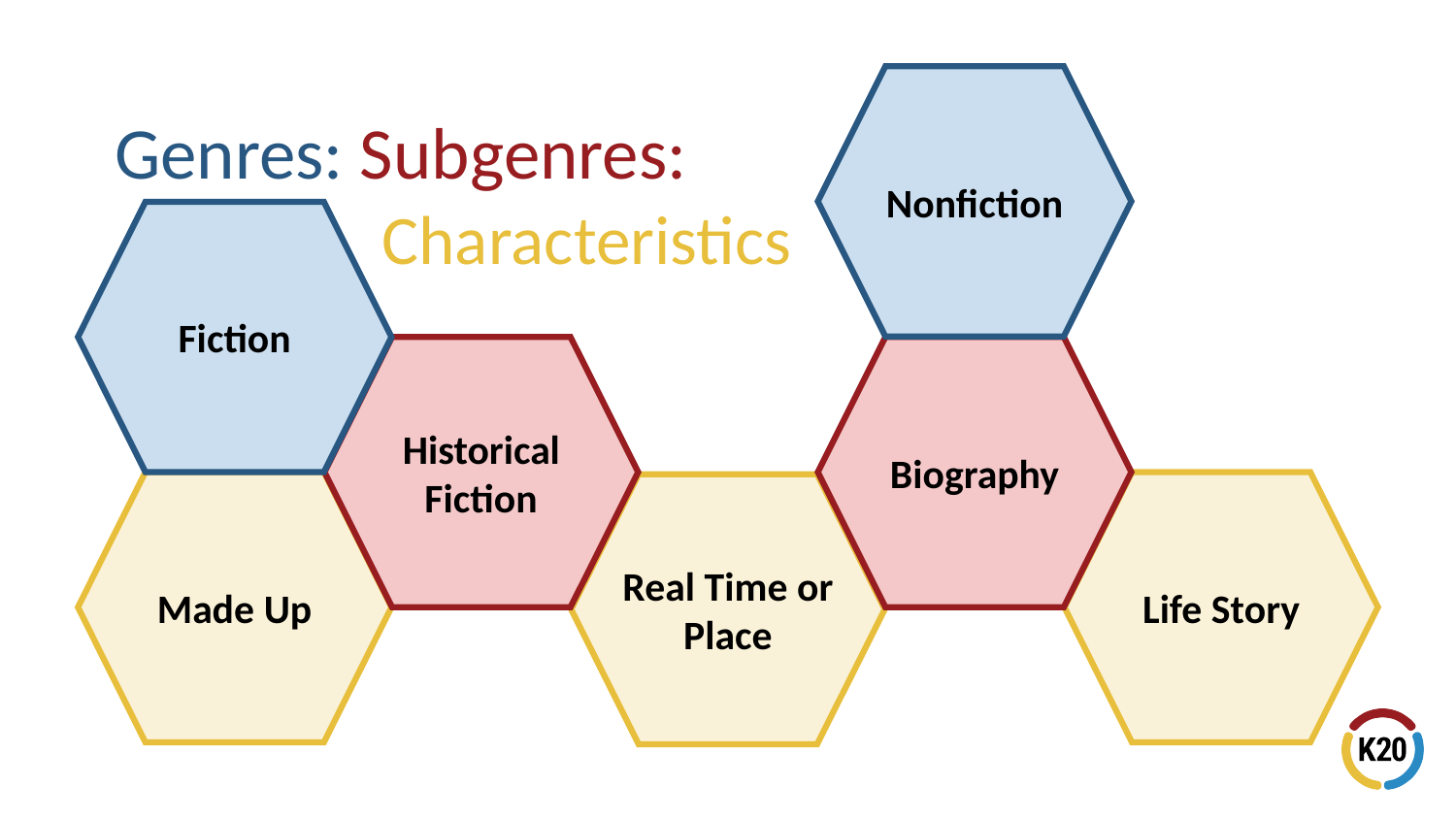

# Genres: Subgenres:
Nonfiction
Fiction
Historical Fiction
Biography
Made Up
Life Story
Real Time or Place
Characteristics